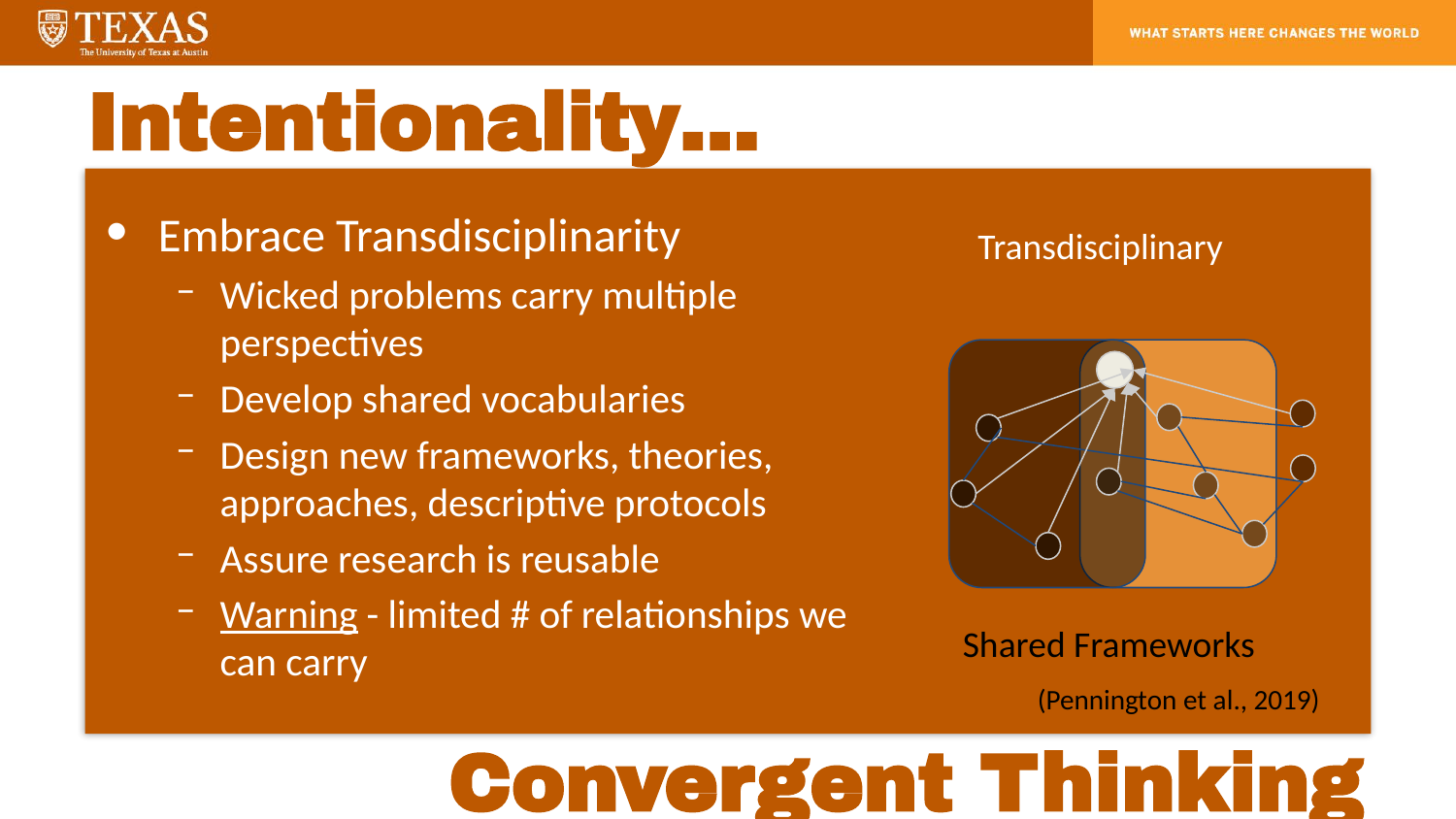

# Intentionality…

Embrace Transdisciplinarity
Wicked problems carry multiple perspectives
Develop shared vocabularies
Design new frameworks, theories, approaches, descriptive protocols
Assure research is reusable
Warning - limited # of relationships we can carry
Transdisciplinary

Shared Frameworks
(Pennington et al., 2019)
Convergent Thinking